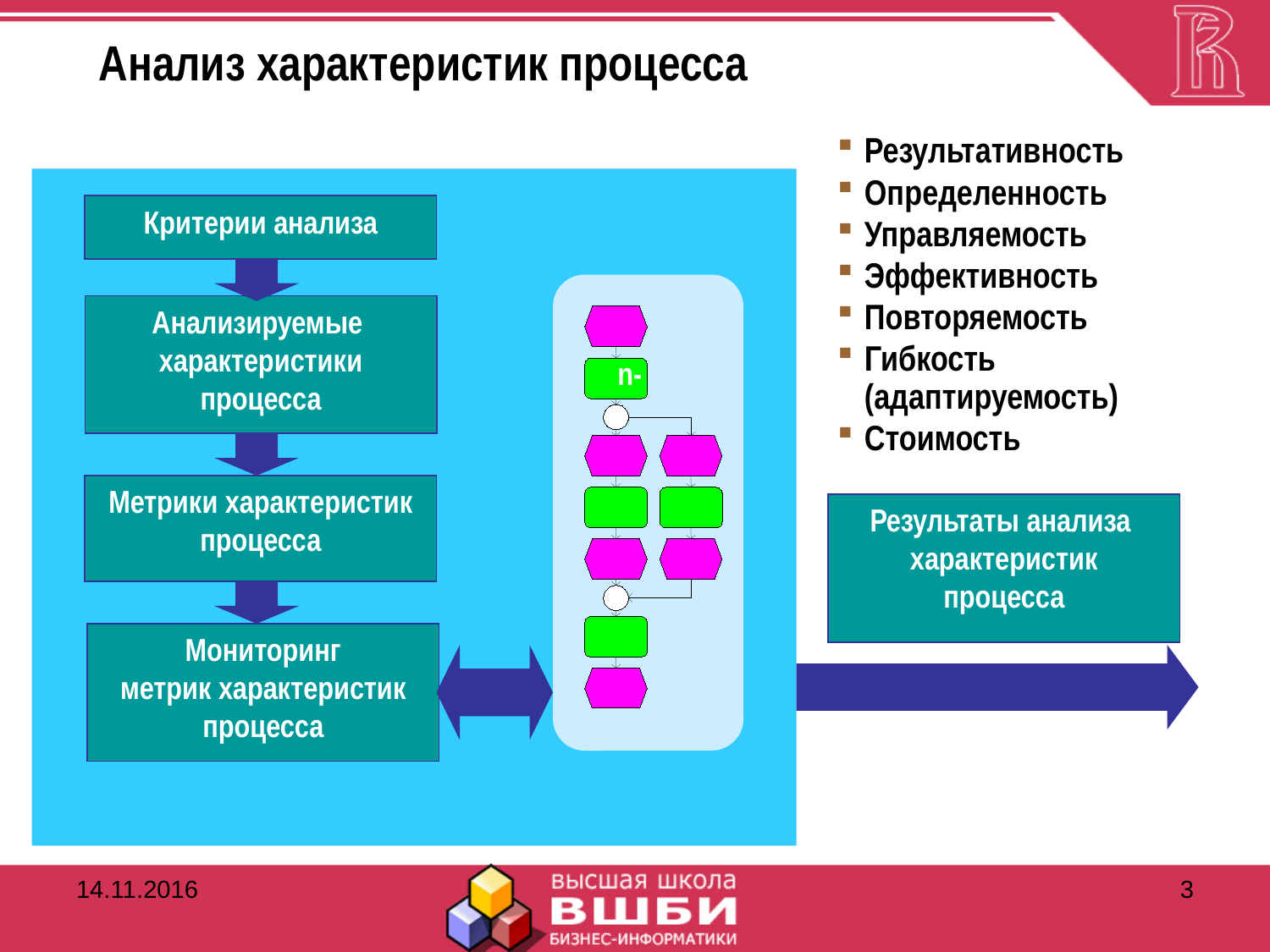

Анализ характеристик процесса
Результативность
Определенность
Управляемость
Эффективность
Повторяемость
Гибкость (адаптируемость)
Стоимость

Критерии анализа

n-

Анализируемые
характеристики
процесса

Метрики характеристик процесса

Результаты анализа
характеристик
процесса

Мониторинг
метрик характеристик
процесса

14.11.2016
3